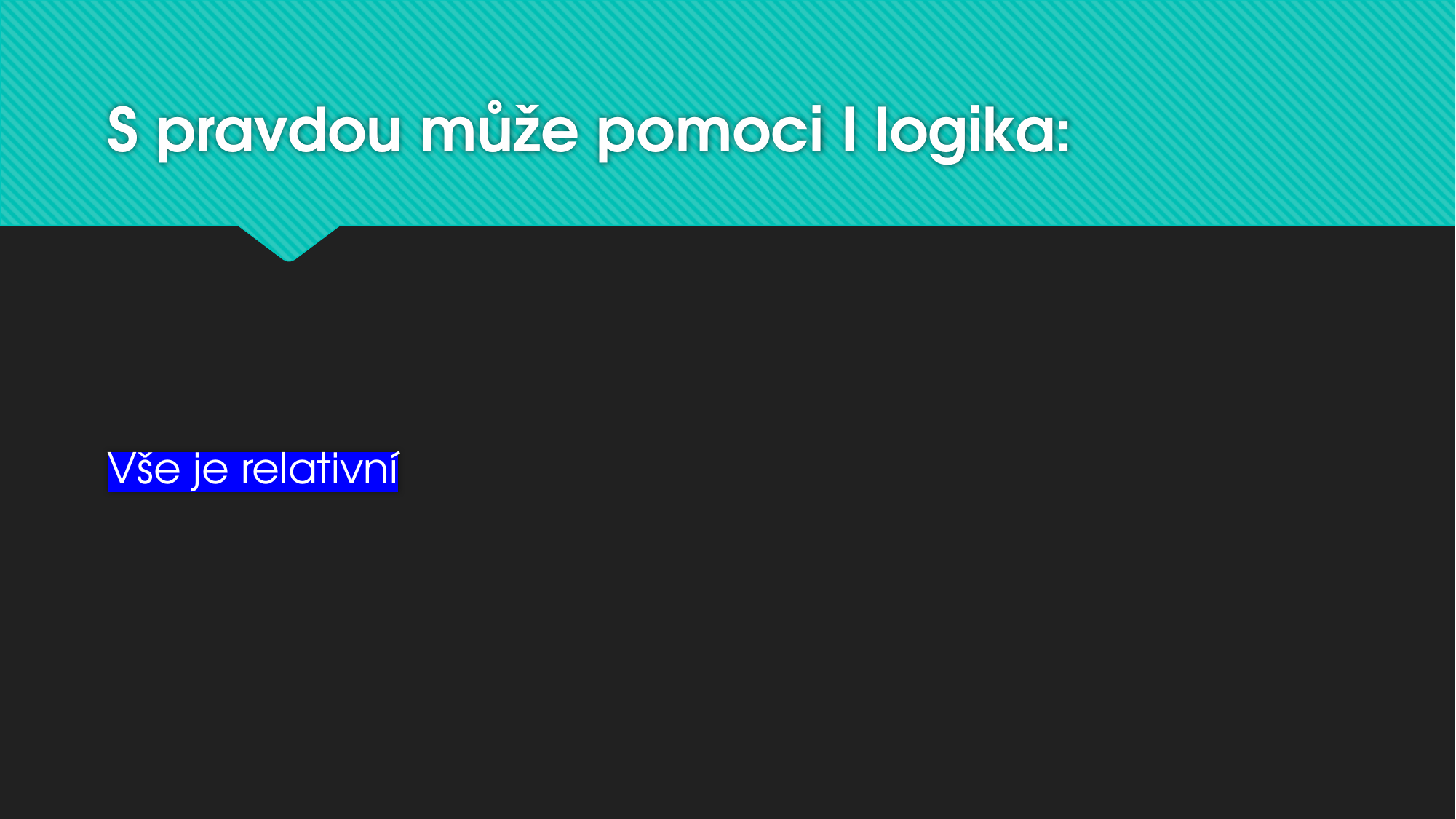

# S pravdou může pomoci I logika:
Vše je relativní